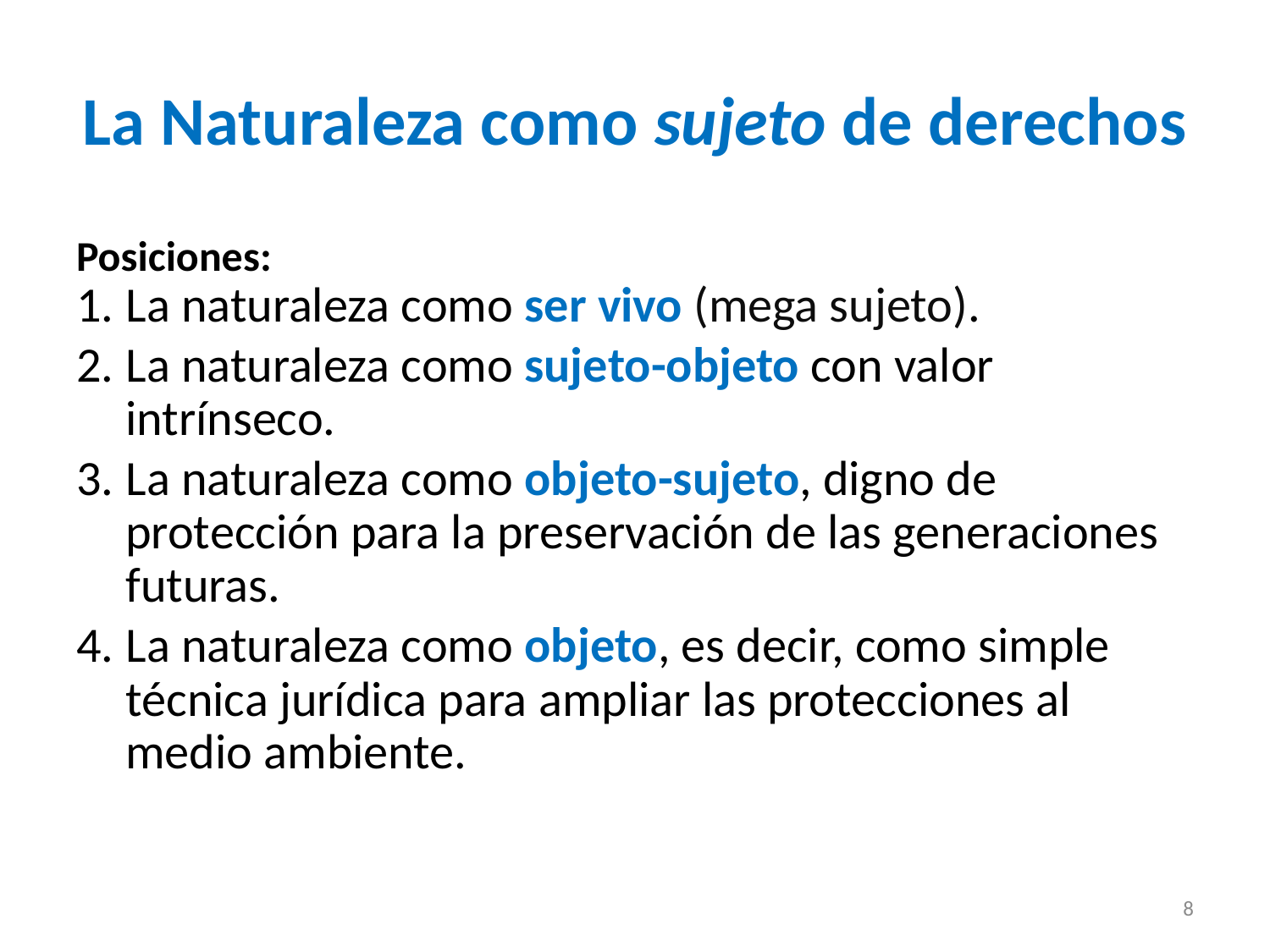

# La Naturaleza como sujeto de derechos
Posiciones:
La naturaleza como ser vivo (mega sujeto).
La naturaleza como sujeto-objeto con valor intrínseco.
La naturaleza como objeto-sujeto, digno de protección para la preservación de las generaciones futuras.
La naturaleza como objeto, es decir, como simple técnica jurídica para ampliar las protecciones al medio ambiente.
8